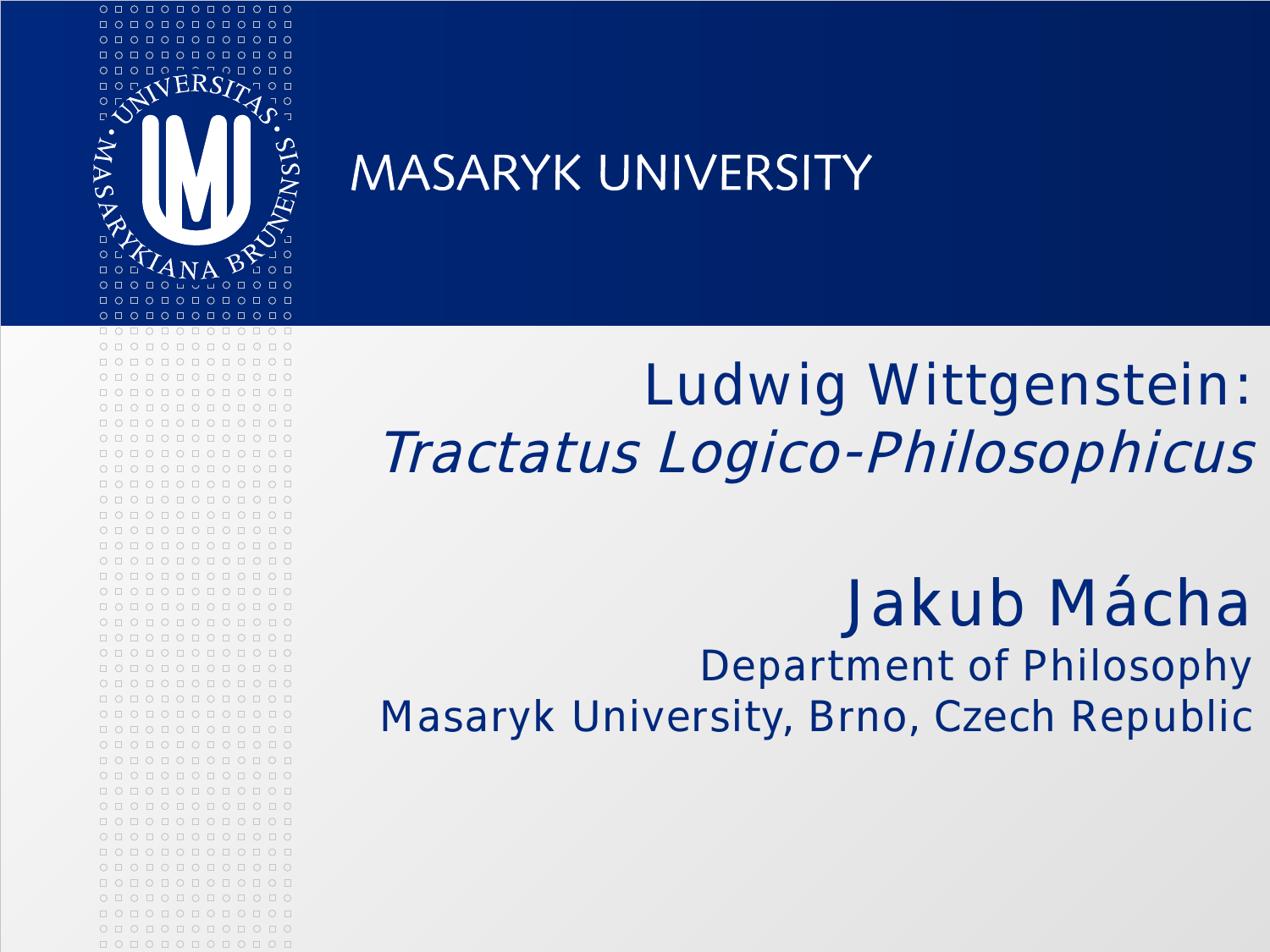

# Ludwig Wittgenstein: Tractatus Logico-Philosophicus
Jakub Mácha
Department of Philosophy
Masaryk University, Brno, Czech Republic